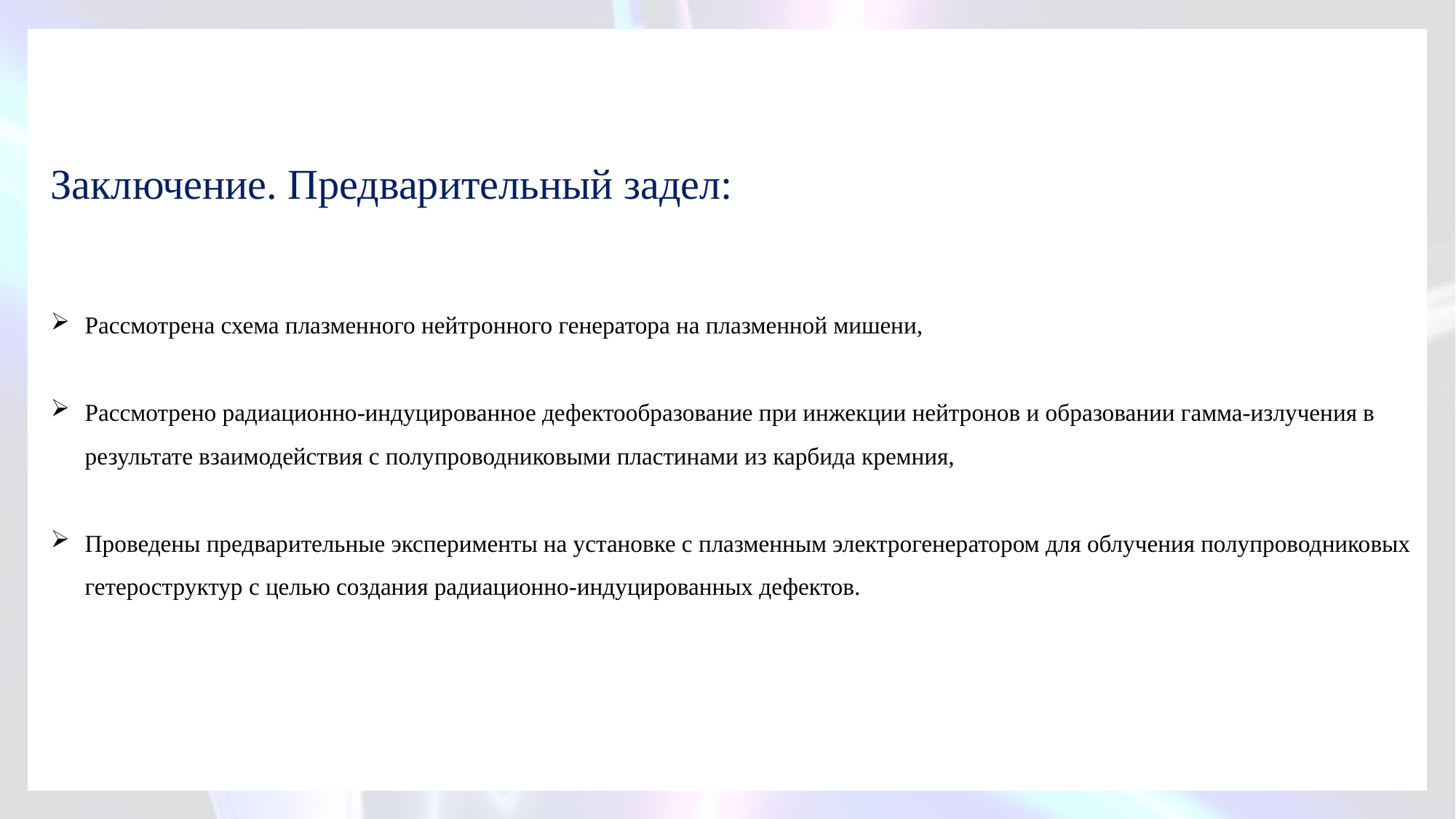

Заключение. Предварительный задел:

Рассмотрена схема плазменного нейтронного генератора на плазменной мишени,

Рассмотрено радиационно-индуцированное дефектообразование при инжекции нейтронов и образовании гамма-излучения в результате взаимодействия с полупроводниковыми пластинами из карбида кремния,

Проведены предварительные эксперименты на установке с плазменным электрогенератором для облучения полупроводниковых гетероструктур с целью создания радиационно-индуцированных дефектов.